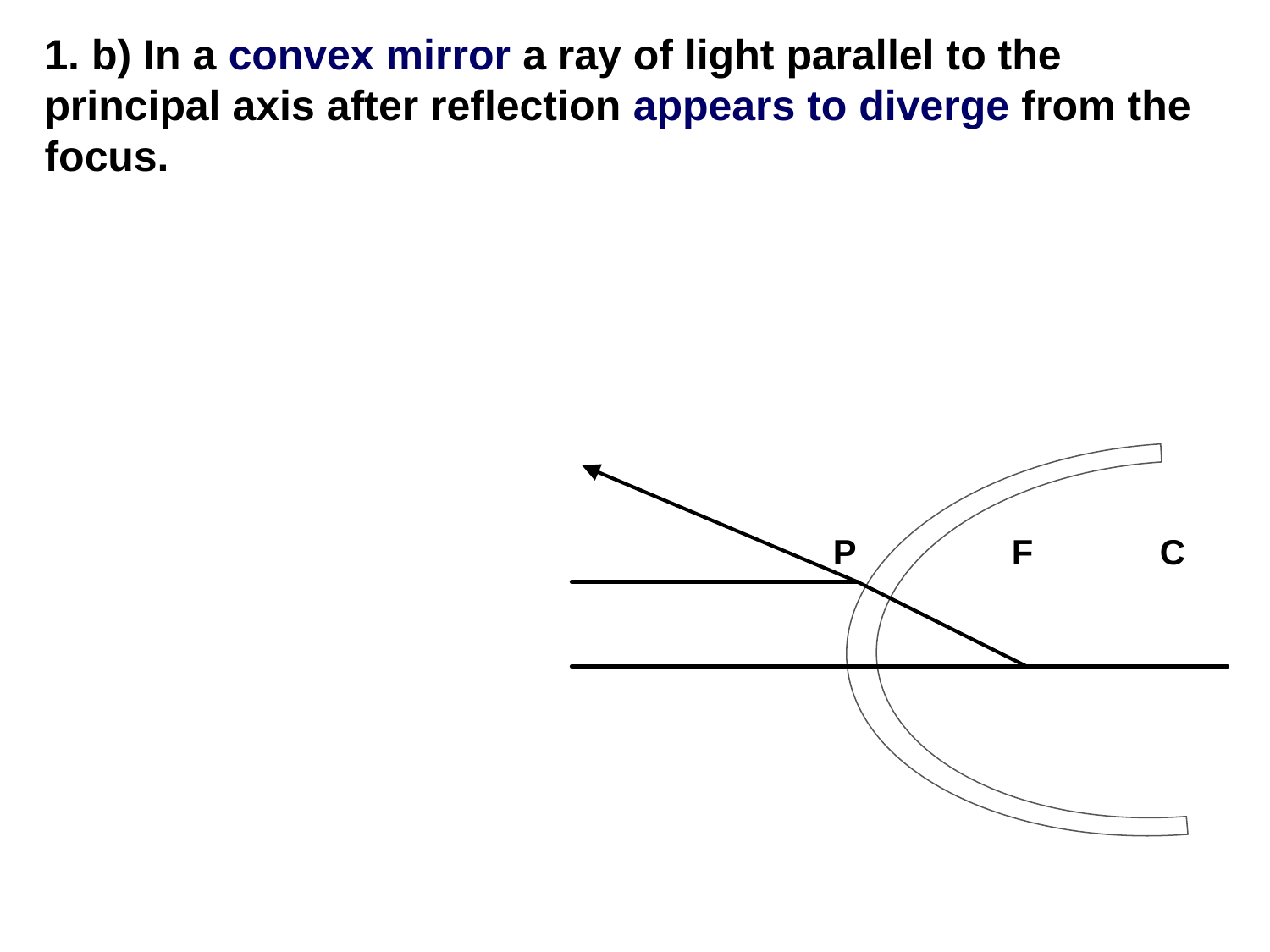

1. b) In a convex mirror a ray of light parallel to the principal axis after reflection appears to diverge from the focus.

                                                                                 P                F             C